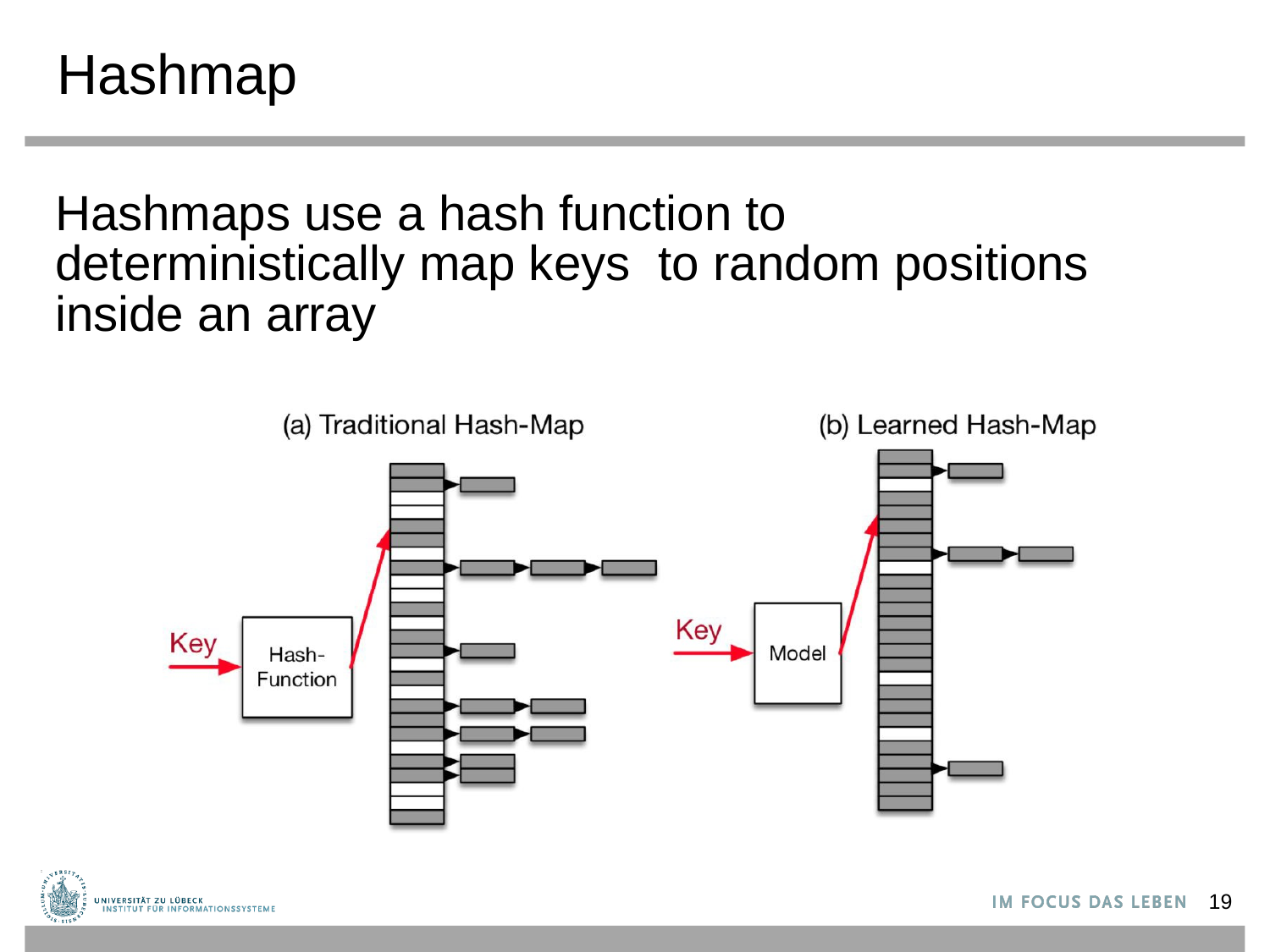

Hashmap
Hashmaps use a hash function to deterministically map keys  to random positions inside an array

19